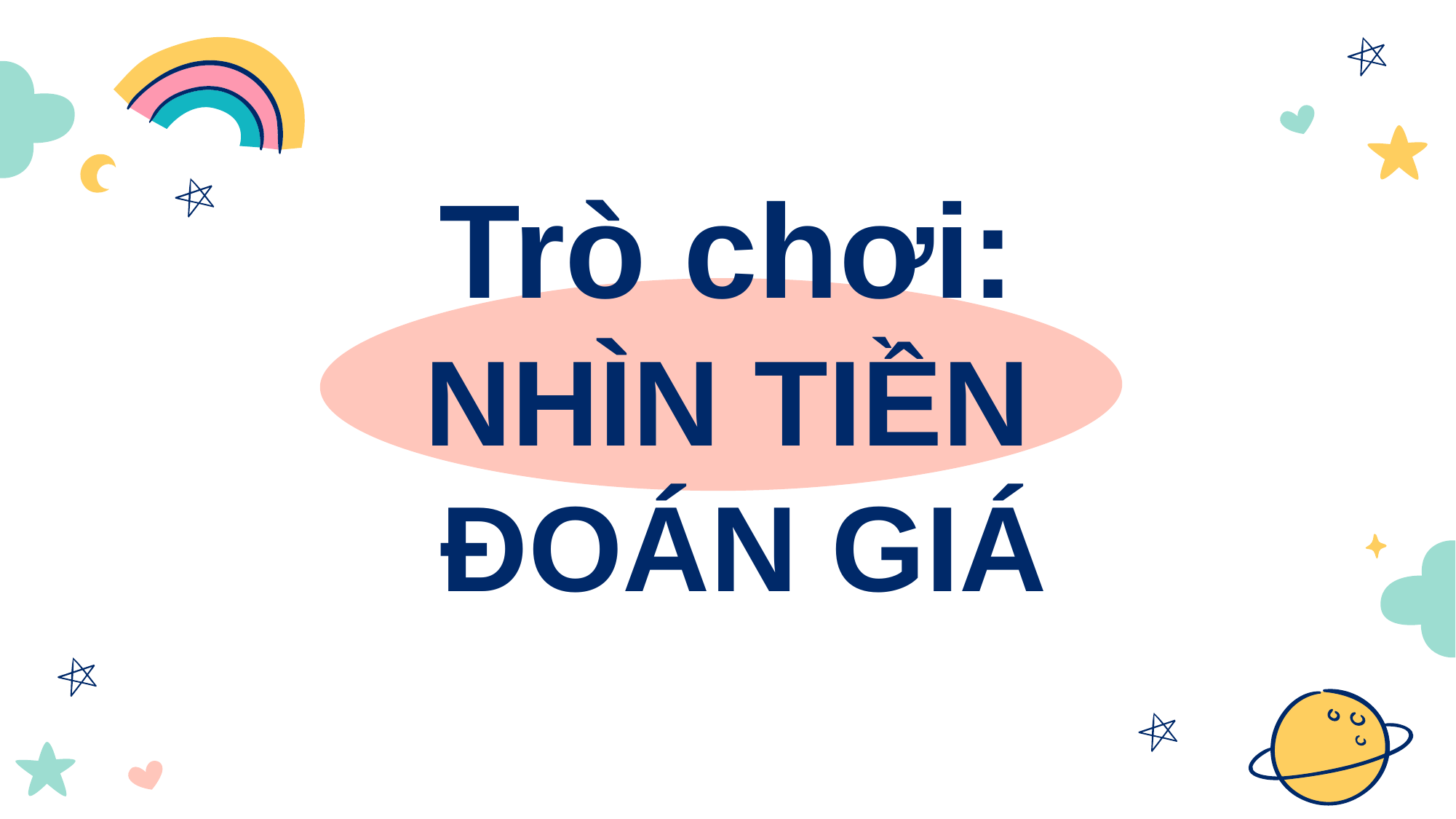

# Trò chơi: NHÌN TIỀN ĐOÁN GIÁ